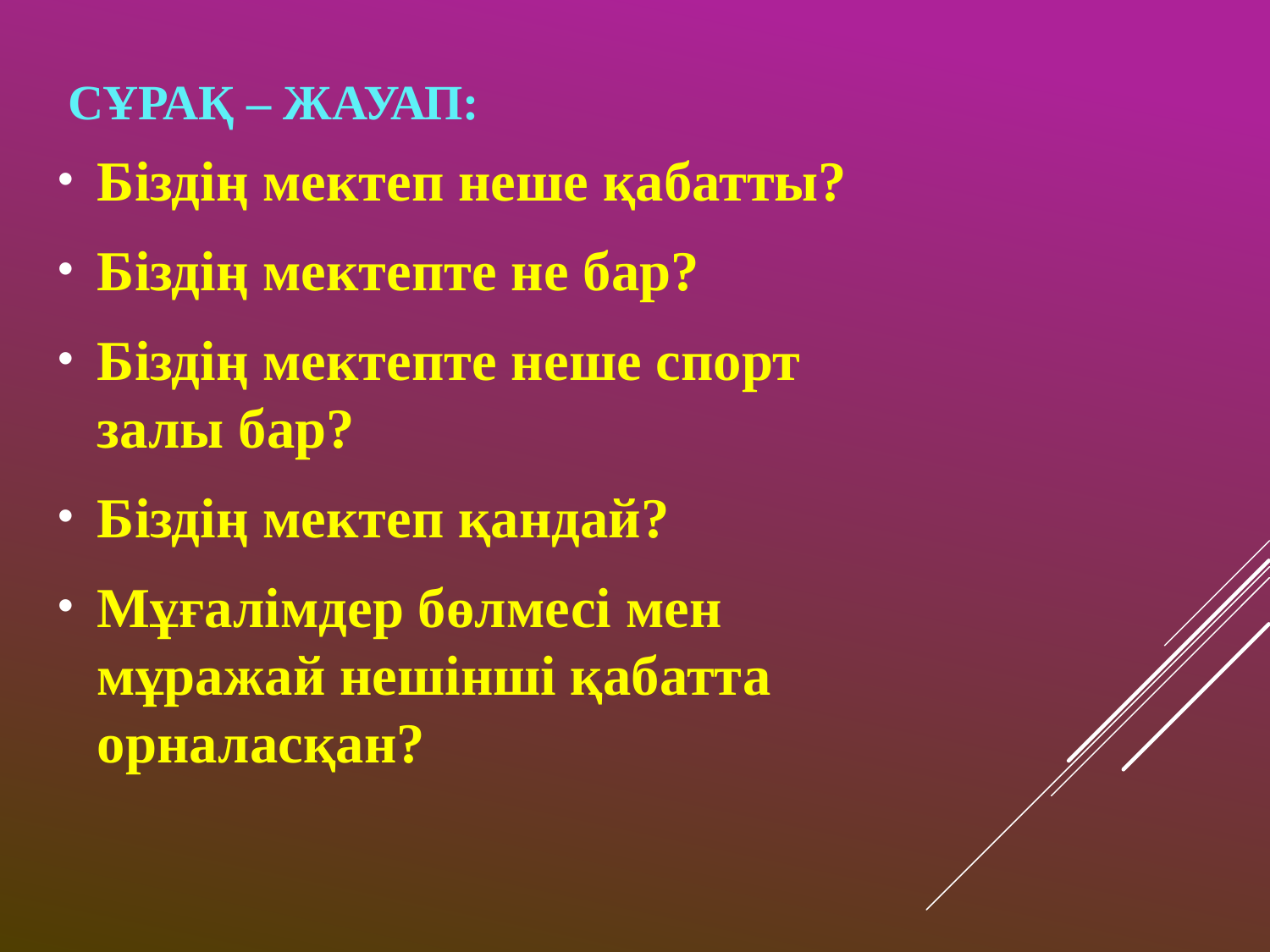

# Сұрақ – жауап:
Біздің мектеп неше қабатты?
Біздің мектепте не бар?
Біздің мектепте неше спорт залы бар?
Біздің мектеп қандай?
Мұғалімдер бөлмесі мен мұражай нешінші қабатта орналасқан?